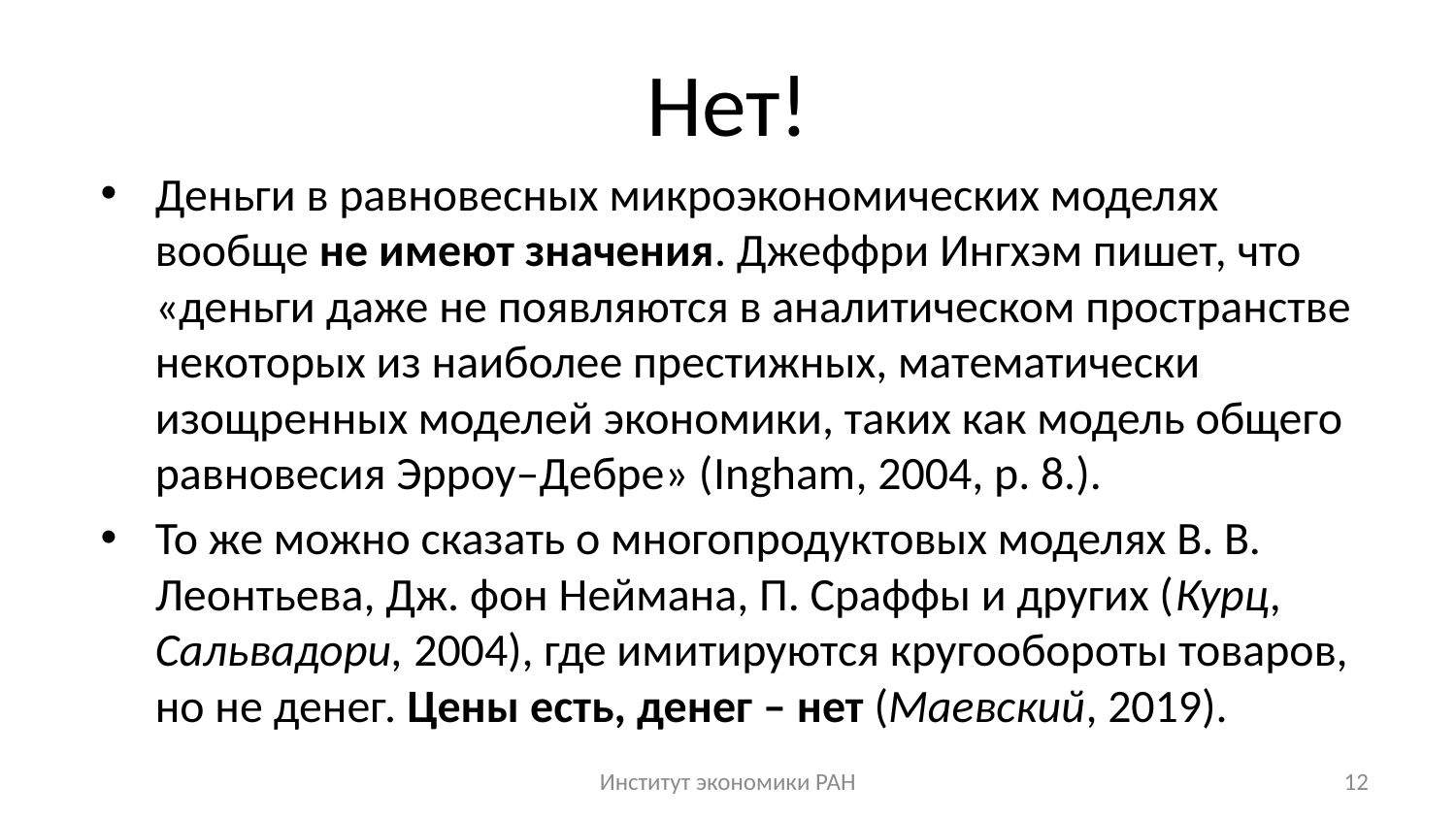

# Нет!
Деньги в равновесных микроэкономических моделях вообще не имеют значения. Джеффри Ингхэм пишет, что «деньги даже не появляются в аналитическом пространстве некоторых из наиболее престижных, математически изощренных моделей экономики, таких как модель общего равновесия Эрроу–Дебре» (Ingham, 2004, p. 8.).
То же можно сказать о многопродуктовых моделях В. В. Леонтьева, Дж. фон Неймана, П. Сраффы и других (Курц, Сальвадори, 2004), где имитируются кругообороты товаров, но не денег. Цены есть, денег – нет (Маевский, 2019).
Институт экономики РАН
12